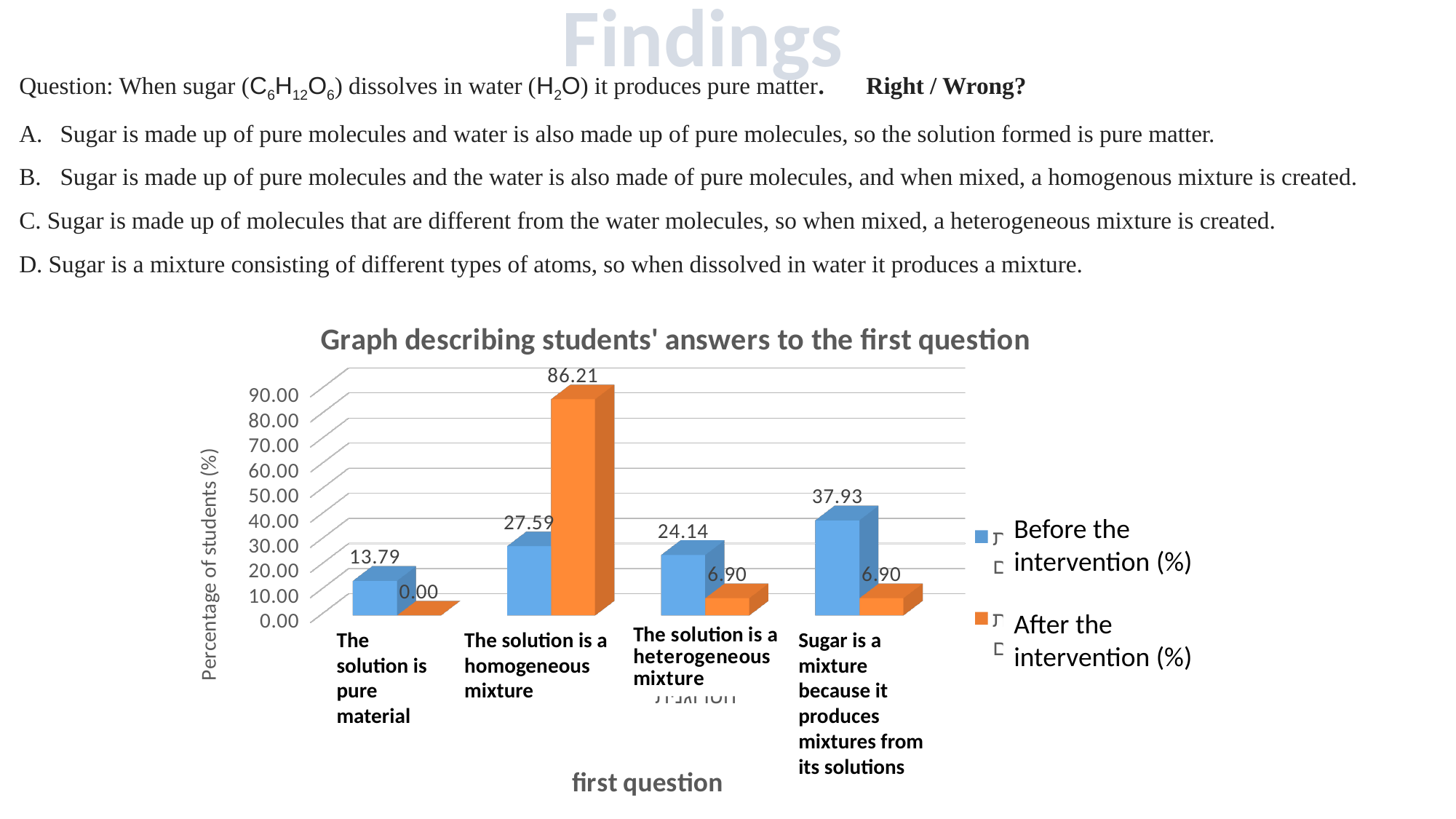

Findings

Question: When sugar (C6H12O6) dissolves in water (H2O) it produces pure matter.       Right / Wrong?
Sugar is made up of pure molecules and water is also made up of pure molecules, so the solution formed is pure matter.
Sugar is made up of pure molecules and the water is also made of pure molecules, and when mixed, a homogenous mixture is created.
C. Sugar is made up of molecules that are different from the water molecules, so when mixed, a heterogeneous mixture is created.
D. Sugar is a mixture consisting of different types of atoms, so when dissolved in water it produces a mixture.

[unsupported chart]

Before the intervention (%)
After the intervention (%)
The solution is pure material
The solution is a homogeneous mixture
Sugar is a mixture because it produces mixtures from its solutions